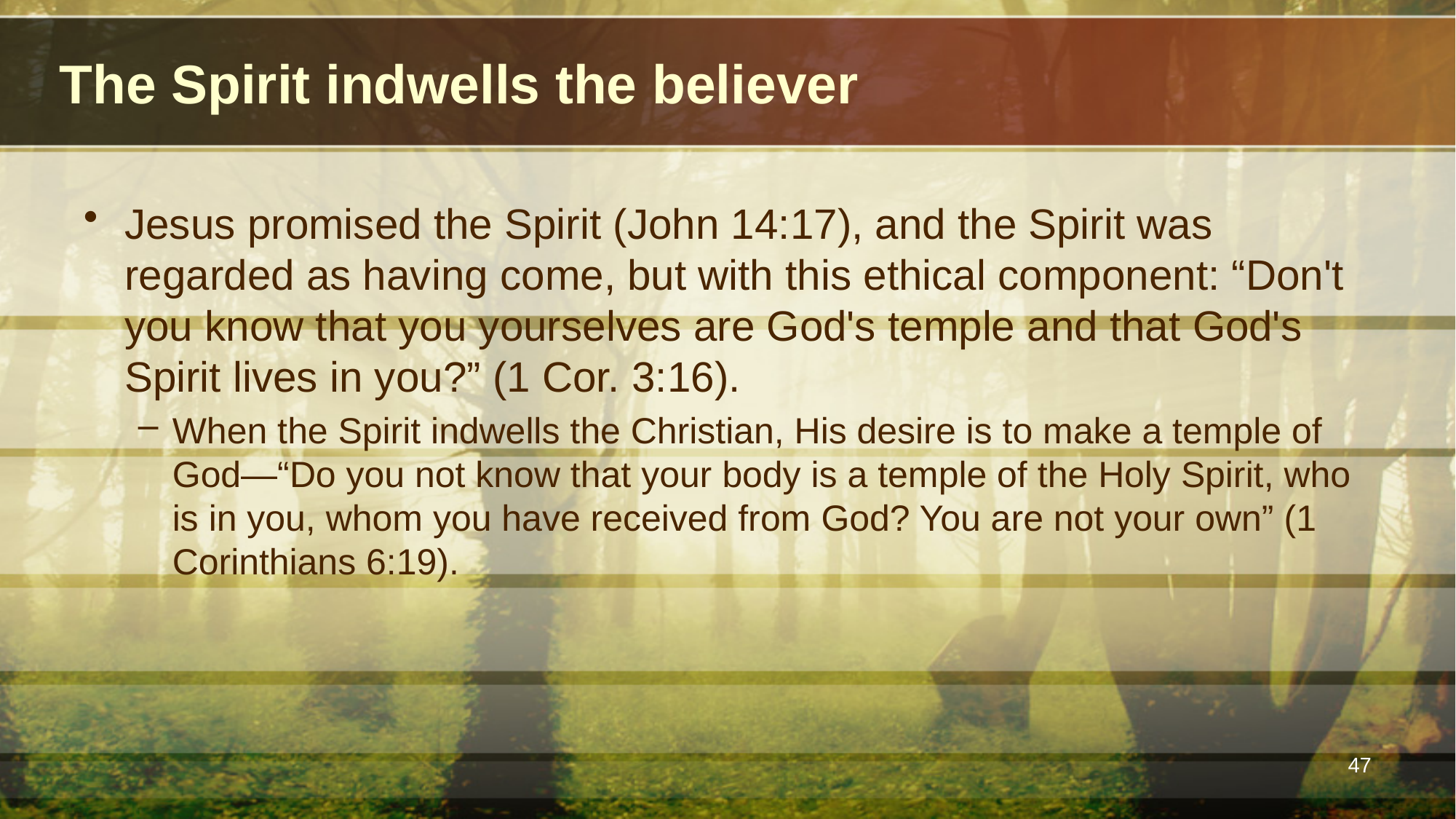

# The Spirit indwells the believer
Jesus promised the Spirit (John 14:17), and the Spirit was regarded as having come, but with this ethical component: “Don't you know that you yourselves are God's temple and that God's Spirit lives in you?” (1 Cor. 3:16).
When the Spirit indwells the Christian, His desire is to make a temple of God—“Do you not know that your body is a temple of the Holy Spirit, who is in you, whom you have received from God? You are not your own” (1 Corinthians 6:19).

47